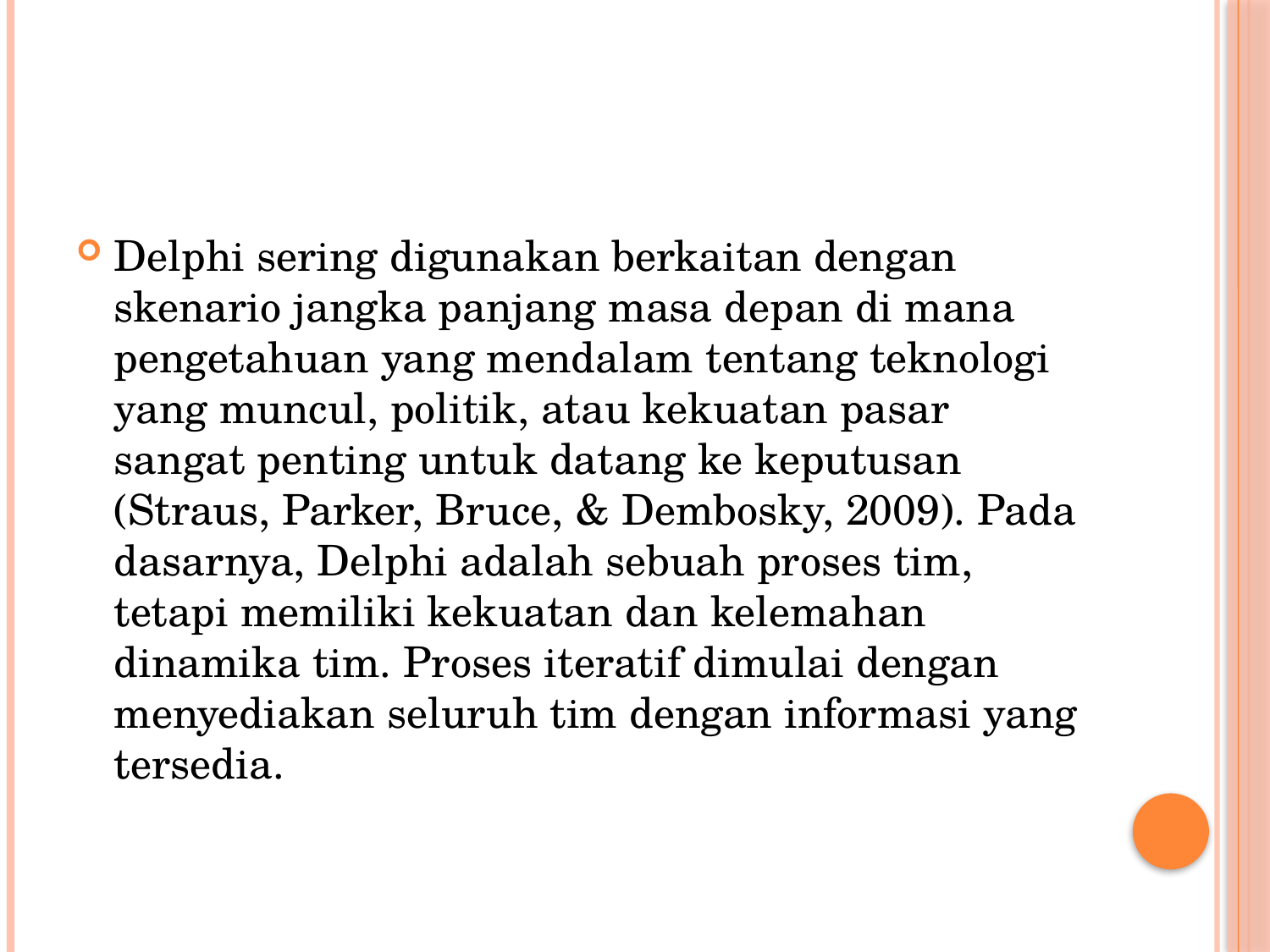

Delphi sering digunakan berkaitan dengan skenario jangka panjang masa depan di mana pengetahuan yang mendalam tentang teknologi yang muncul, politik, atau kekuatan pasar sangat penting untuk datang ke keputusan (Straus, Parker, Bruce, & Dembosky, 2009). Pada dasarnya, Delphi adalah sebuah proses tim, tetapi memiliki kekuatan dan kelemahan dinamika tim. Proses iteratif dimulai dengan menyediakan seluruh tim dengan informasi yang tersedia.